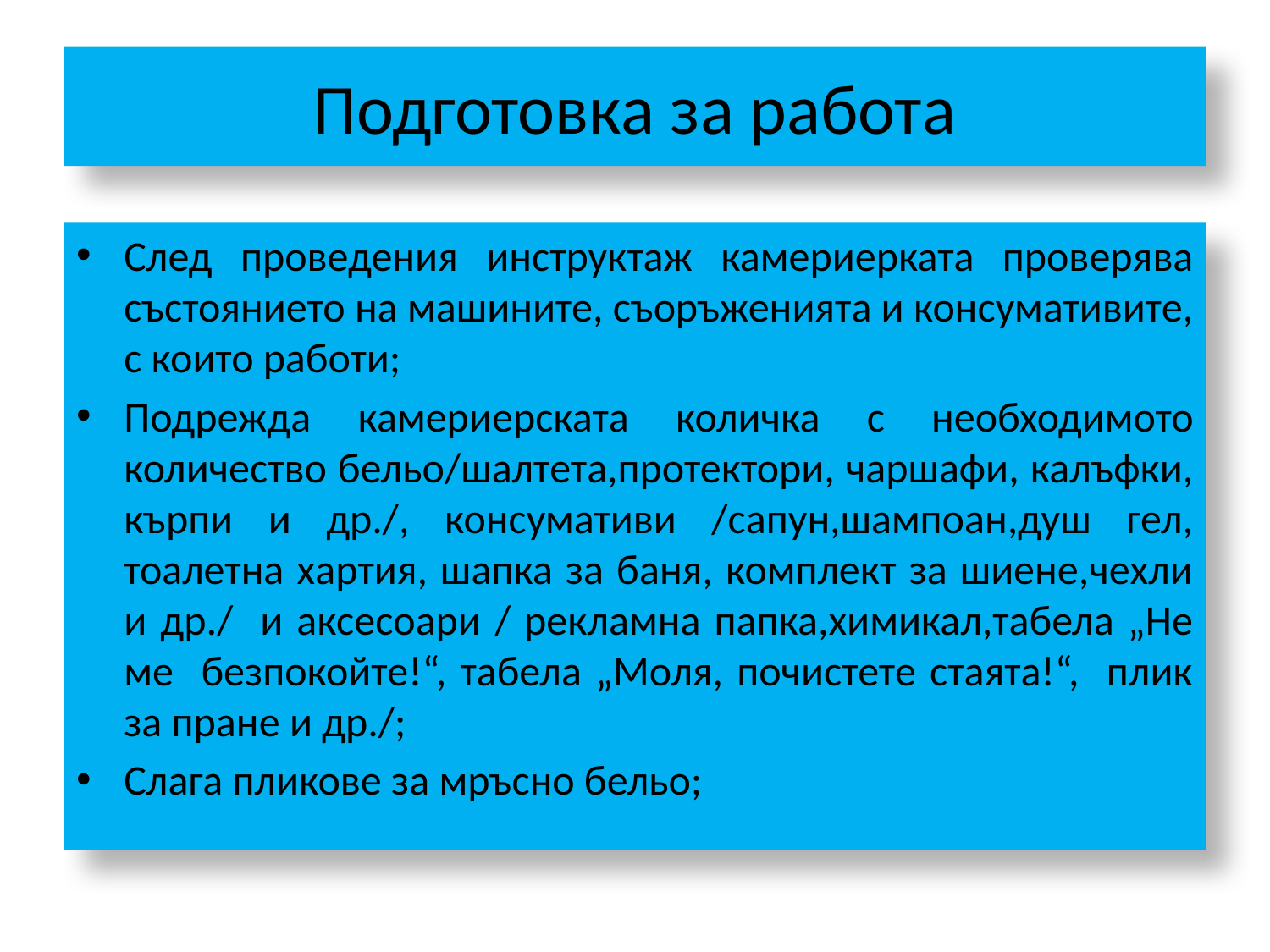

# Подготовка за работа
След проведения инструктаж камериерката проверява състоянието на машините, съоръженията и консумативите, с които работи;
Подрежда камериерската количка с необходимото количество бельо/шалтета,протектори, чаршафи, калъфки, кърпи и др./, консумативи /сапун,шампоан,душ гел, тоалетна хартия, шапка за баня, комплект за шиене,чехли и др./  и аксесоари / рекламна папка,химикал,табела „Не ме  безпокойте!“, табела „Моля, почистете стаята!“,  плик за пране и др./;
Слага пликове за мръсно бельо;